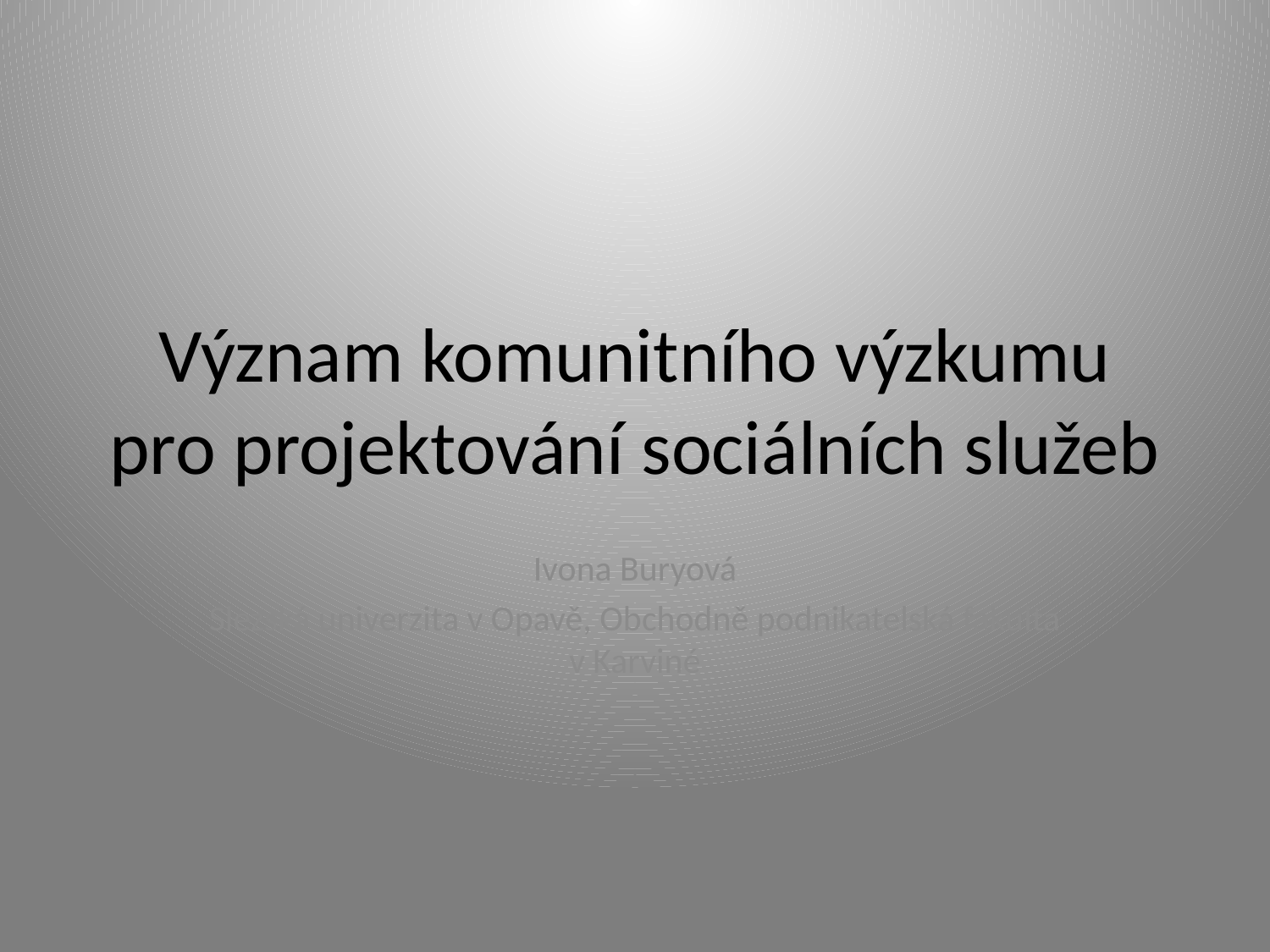

# Význam komunitního výzkumu pro projektování sociálních služeb
Ivona Buryová
Slezská univerzita v Opavě, Obchodně podnikatelská fakulta v Karviné